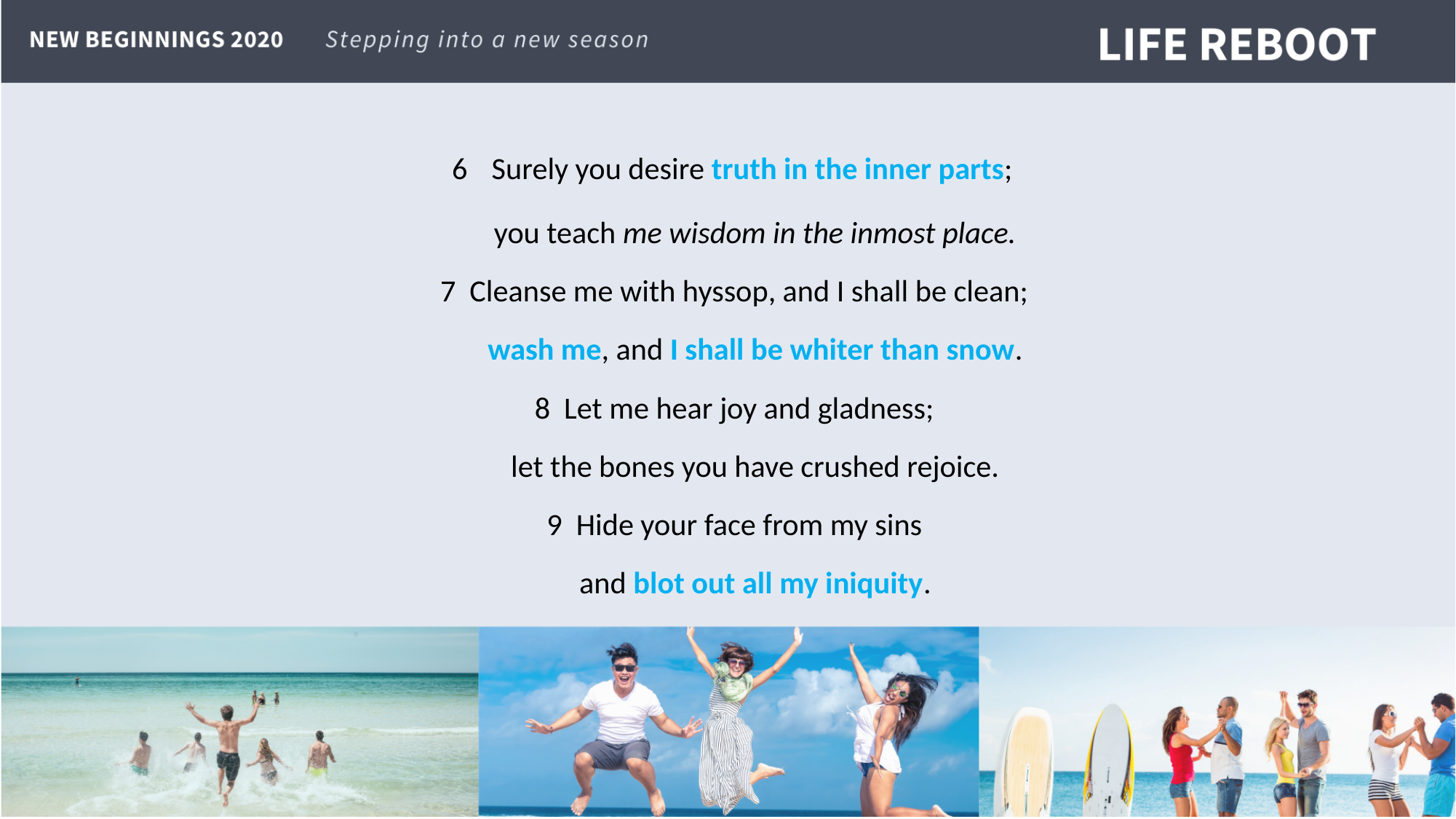

6  Surely you desire truth in the inner parts;
        you teach me wisdom in the inmost place.
  7  Cleanse me with hyssop, and I shall be clean;
        wash me, and I shall be whiter than snow.
  8  Let me hear joy and gladness;
        let the bones you have crushed rejoice.
  9  Hide your face from my sins
        and blot out all my iniquity.